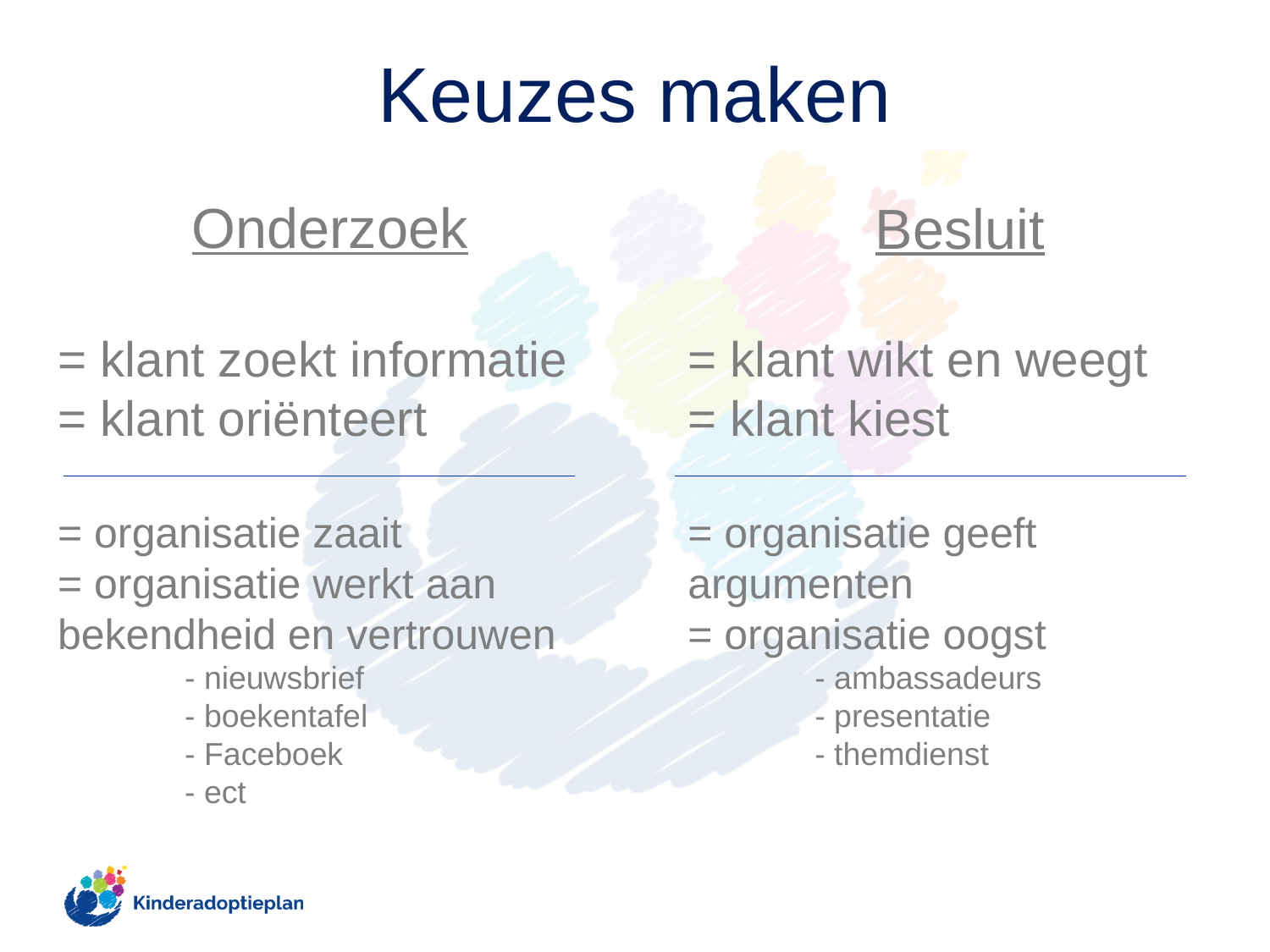

# Keuzes maken
Onderzoek

= klant zoekt informatie
= klant oriënteert

= organisatie zaait
= organisatie werkt aan  bekendheid en vertrouwen
	- nieuwsbrief
	- boekentafel
	- Faceboek
	- ect
Besluit

= klant wikt en weegt
= klant kiest

= organisatie geeft argumenten
= organisatie oogst
	- ambassadeurs
	- presentatie
	- themdienst